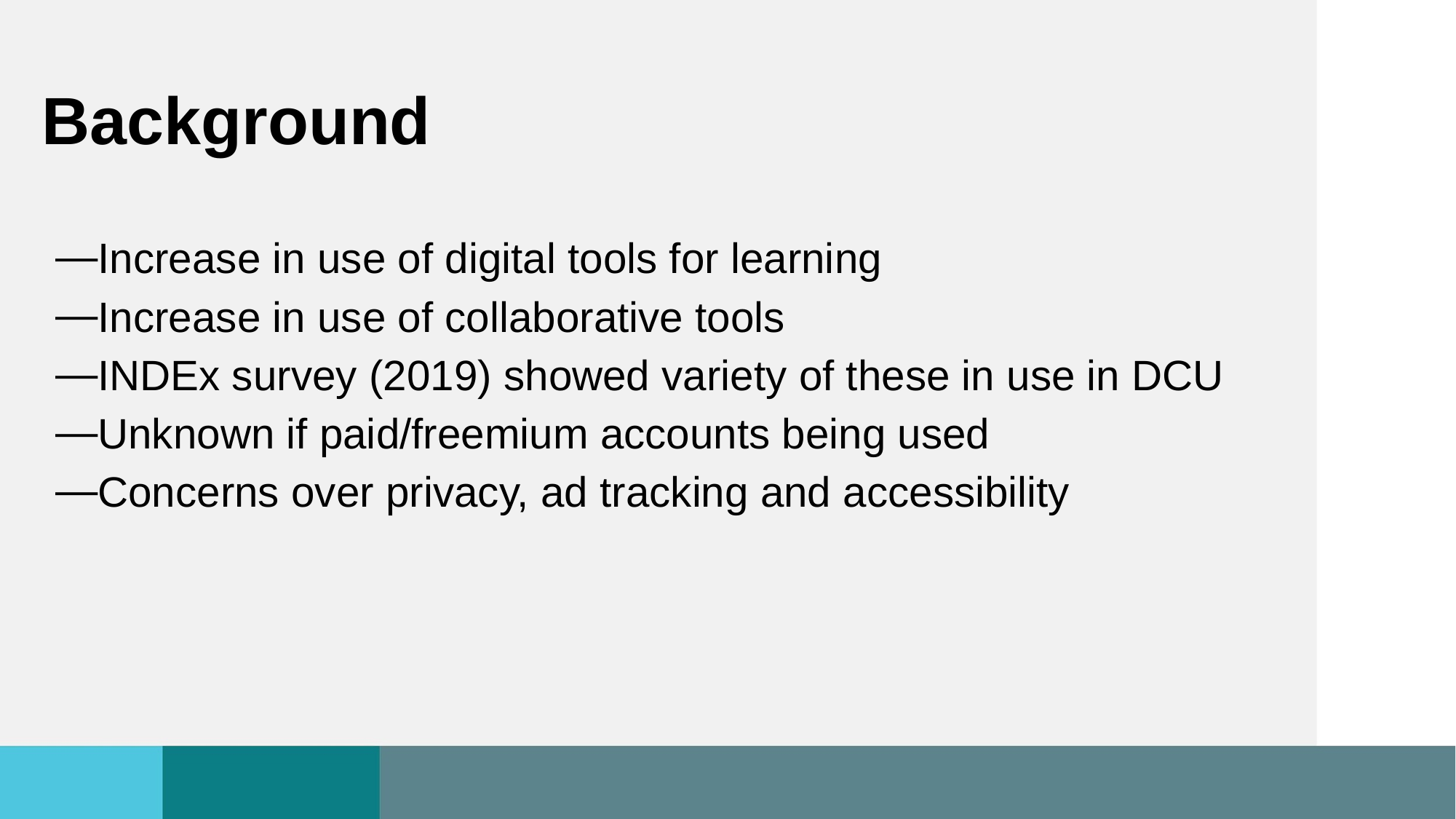

# Background
Increase in use of digital tools for learning
Increase in use of collaborative tools
INDEx survey (2019) showed variety of these in use in DCU
Unknown if paid/freemium accounts being used
Concerns over privacy, ad tracking and accessibility